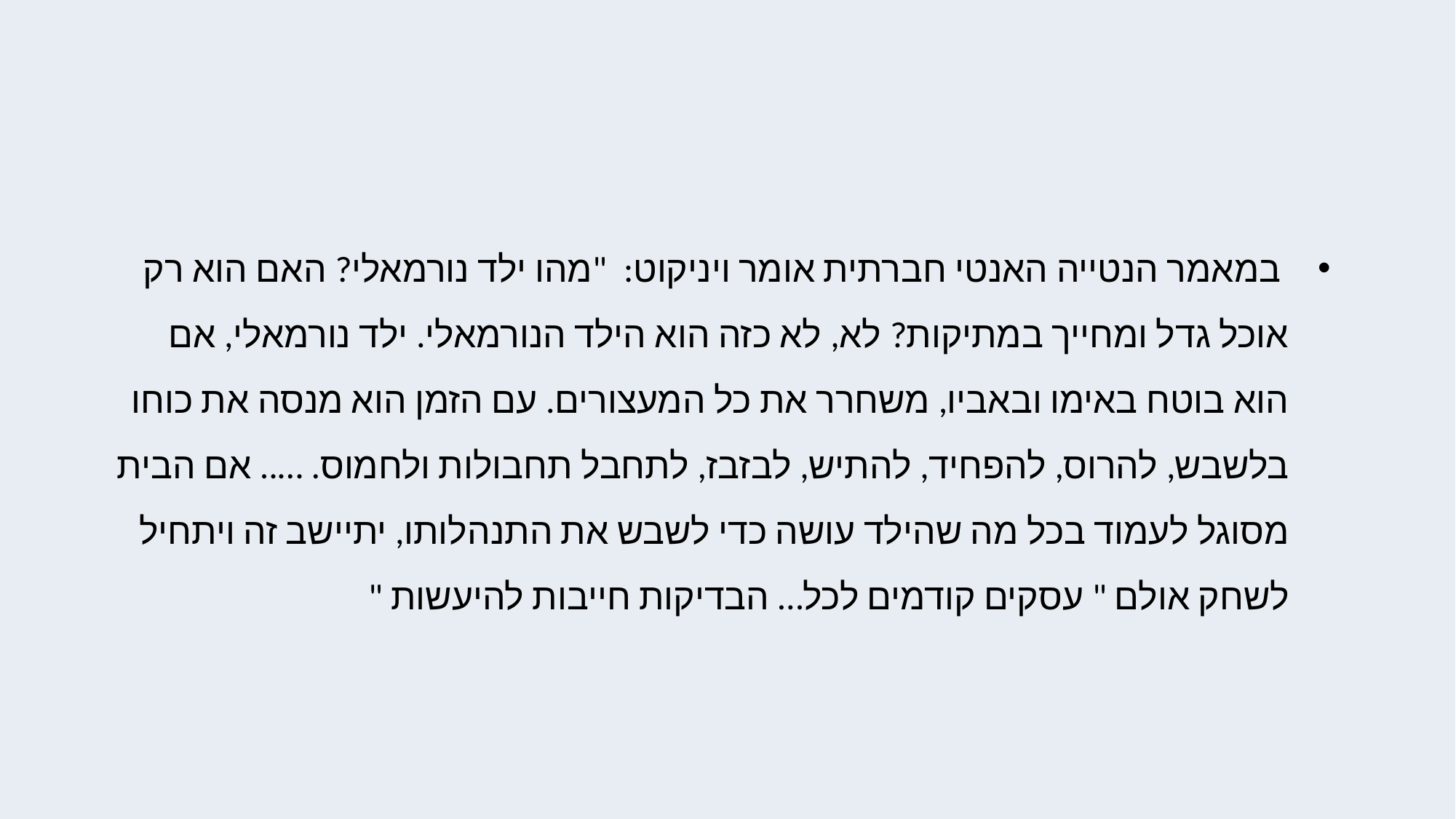

#
 במאמר הנטייה האנטי חברתית אומר ויניקוט:  "מהו ילד נורמאלי? האם הוא רק אוכל גדל ומחייך במתיקות? לא, לא כזה הוא הילד הנורמאלי. ילד נורמאלי, אם הוא בוטח באימו ובאביו, משחרר את כל המעצורים. עם הזמן הוא מנסה את כוחו בלשבש, להרוס, להפחיד, להתיש, לבזבז, לתחבל תחבולות ולחמוס. ….. אם הבית מסוגל לעמוד בכל מה שהילד עושה כדי לשבש את התנהלותו, יתיישב זה ויתחיל לשחק אולם " עסקים קודמים לכל… הבדיקות חייבות להיעשות "